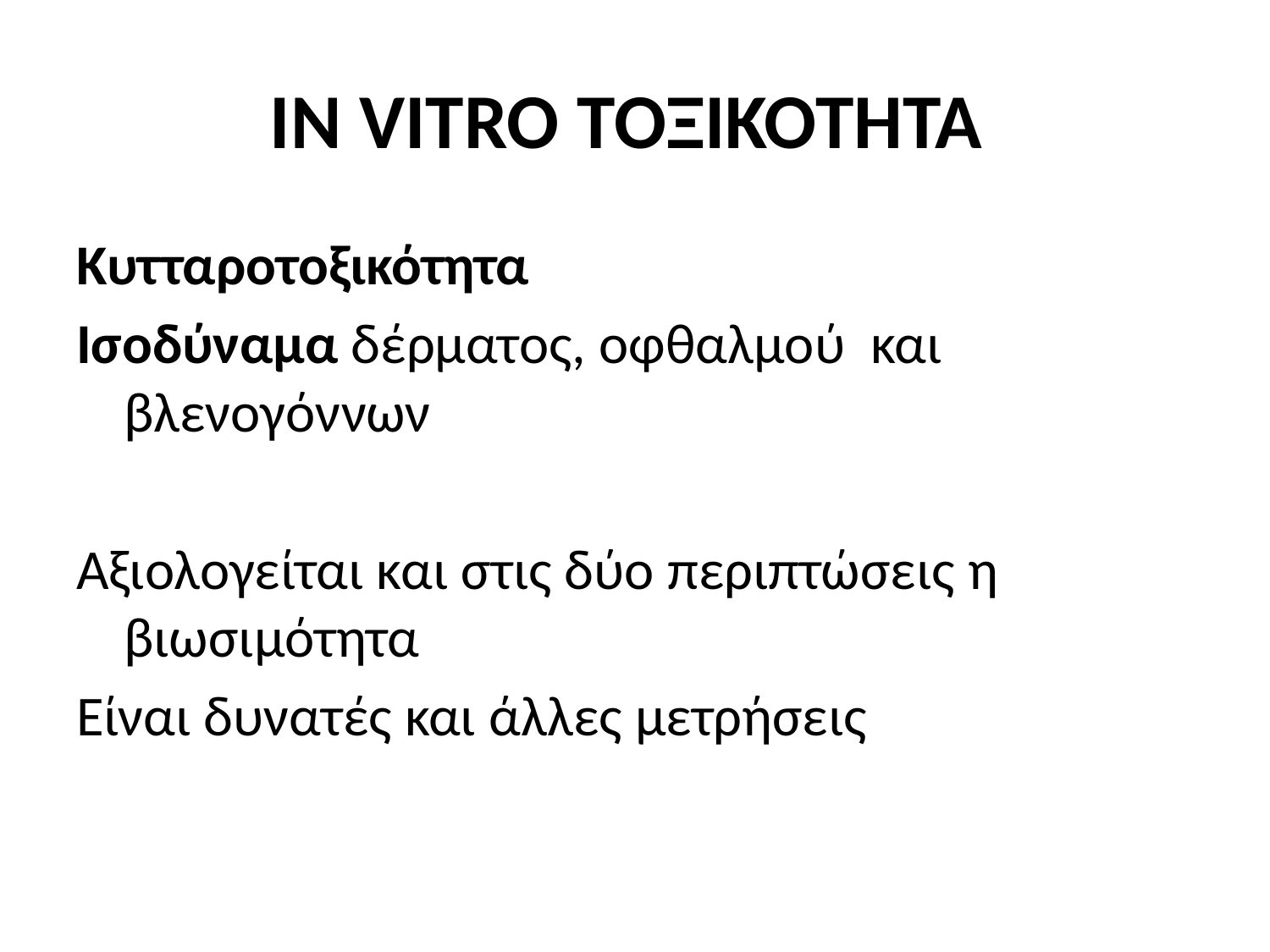

# IN VITRO ΤΟΞΙΚΟΤΗΤΑ
Κυτταροτοξικότητα
Ισοδύναμα δέρματος, οφθαλμού  και βλενογόννων

Αξιολογείται και στις δύο περιπτώσεις η βιωσιμότητα
Είναι δυνατές και άλλες μετρήσεις